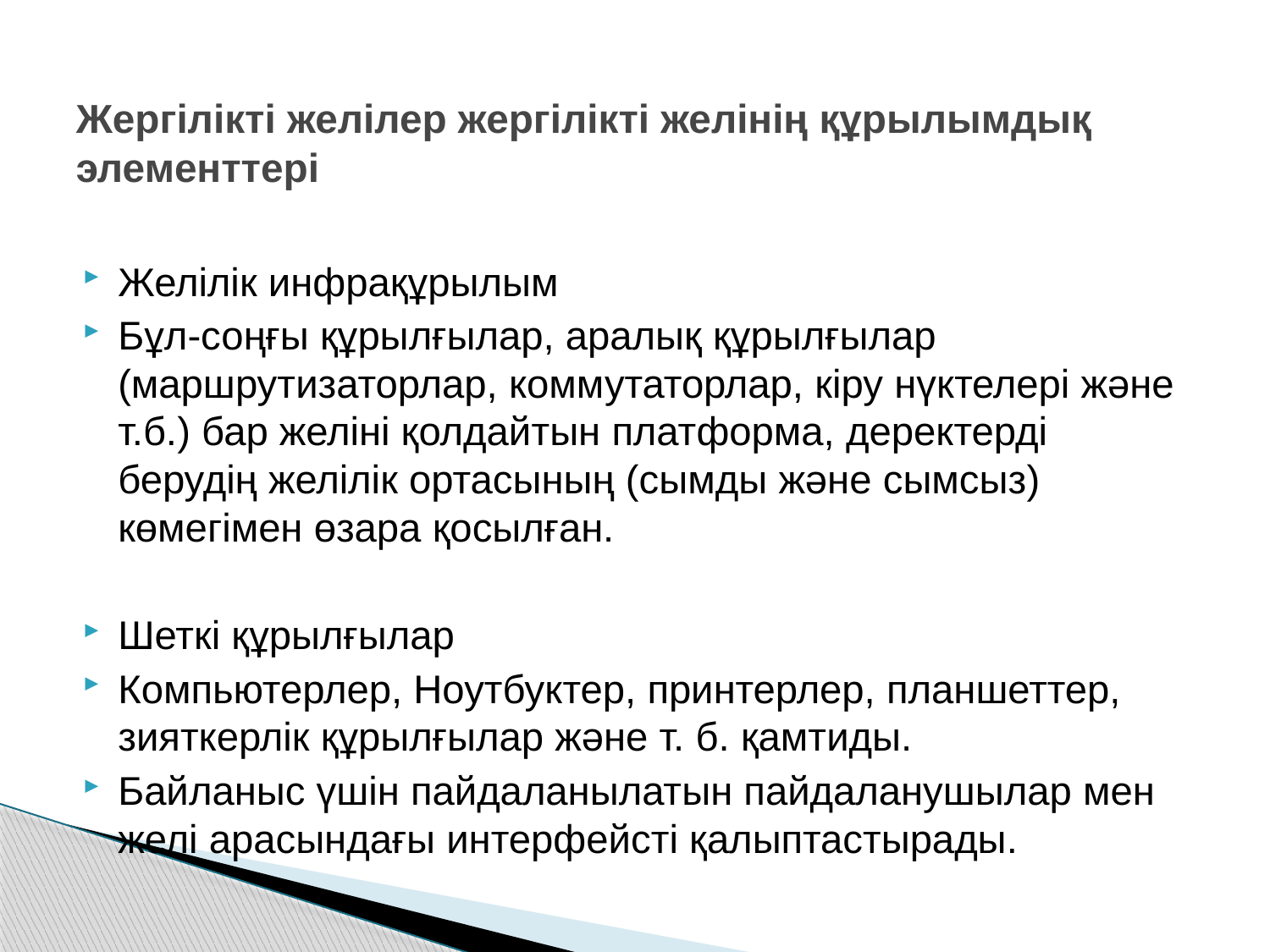

# Жергілікті желілер жергілікті желінің құрылымдық элементтері
Желілік инфрақұрылым
Бұл-соңғы құрылғылар, аралық құрылғылар (маршрутизаторлар, коммутаторлар, кіру нүктелері және т.б.) бар желіні қолдайтын платформа, деректерді берудің желілік ортасының (сымды және сымсыз) көмегімен өзара қосылған.

Шеткі құрылғылар
Компьютерлер, Ноутбуктер, принтерлер, планшеттер, зияткерлік құрылғылар және т. б. қамтиды.
Байланыс үшін пайдаланылатын пайдаланушылар мен желі арасындағы интерфейсті қалыптастырады.